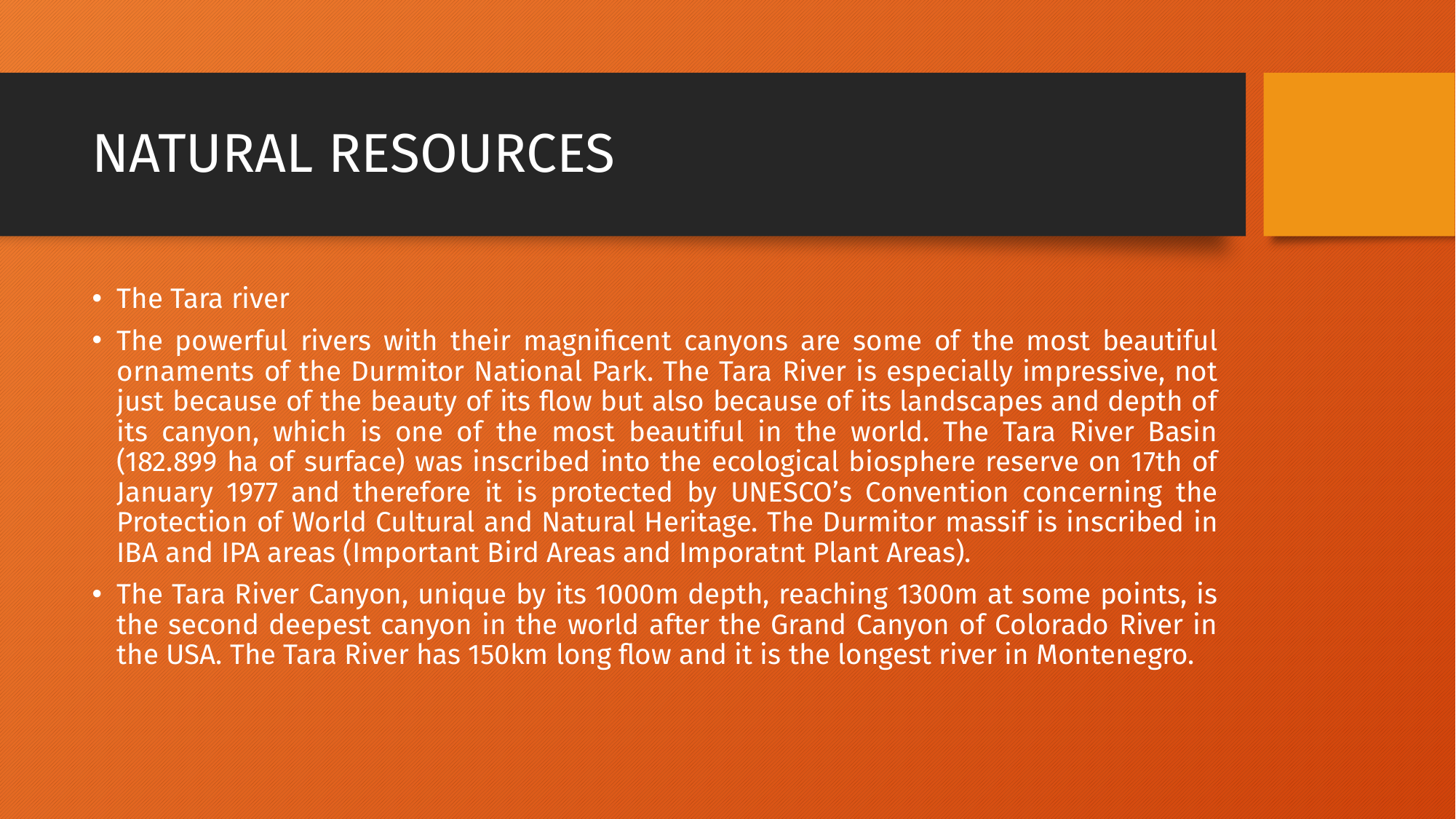

# NATURAL RESOURCES
The Tara river
The powerful rivers with their magnificent canyons are some of the most beautiful ornaments of the Durmitor National Park. The Tara River is especially impressive, not just because of the beauty of its flow but also because of its landscapes and depth of its canyon, which is one of the most beautiful in the world. The Tara River Basin (182.899 ha of surface) was inscribed into the ecological biosphere reserve on 17th of January 1977 and therefore it is protected by UNESCO’s Convention concerning the Protection of World Cultural and Natural Heritage. The Durmitor massif is inscribed in IBA and IPA areas (Important Bird Areas and Imporatnt Plant Areas).
The Tara River Canyon, unique by its 1000m depth, reaching 1300m at some points, is the second deepest canyon in the world after the Grand Canyon of Colorado River in the USA. The Tara River has 150km long flow and it is the longest river in Montenegro.